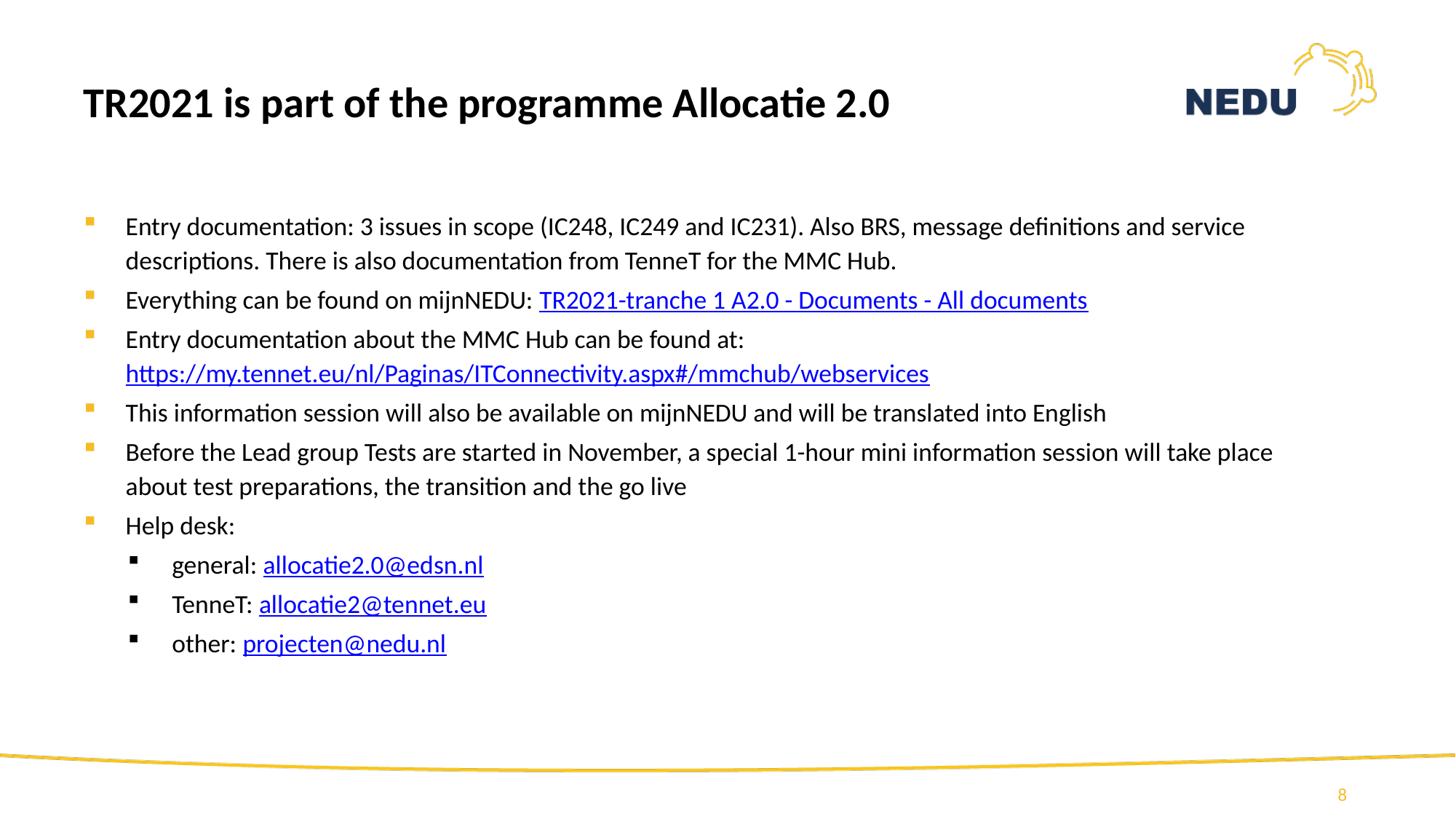

# TR2021 is part of the programme Allocatie 2.0

Entry documentation: 3 issues in scope (IC248, IC249 and IC231). Also BRS, message definitions and service descriptions. There is also documentation from TenneT for the MMC Hub.
Everything can be found on mijnNEDU: TR2021-tranche 1 A2.0 - Documents - All documents
Entry documentation about the MMC Hub can be found at: https://my.tennet.eu/nl/Paginas/ITConnectivity.aspx#/mmchub/webservices
This information session will also be available on mijnNEDU and will be translated into English
Before the Lead group Tests are started in November, a special 1-hour mini information session will take place about test preparations, the transition and the go live
Help desk:
general: allocatie2.0@edsn.nl
TenneT: allocatie2@tennet.eu
other: projecten@nedu.nl

8